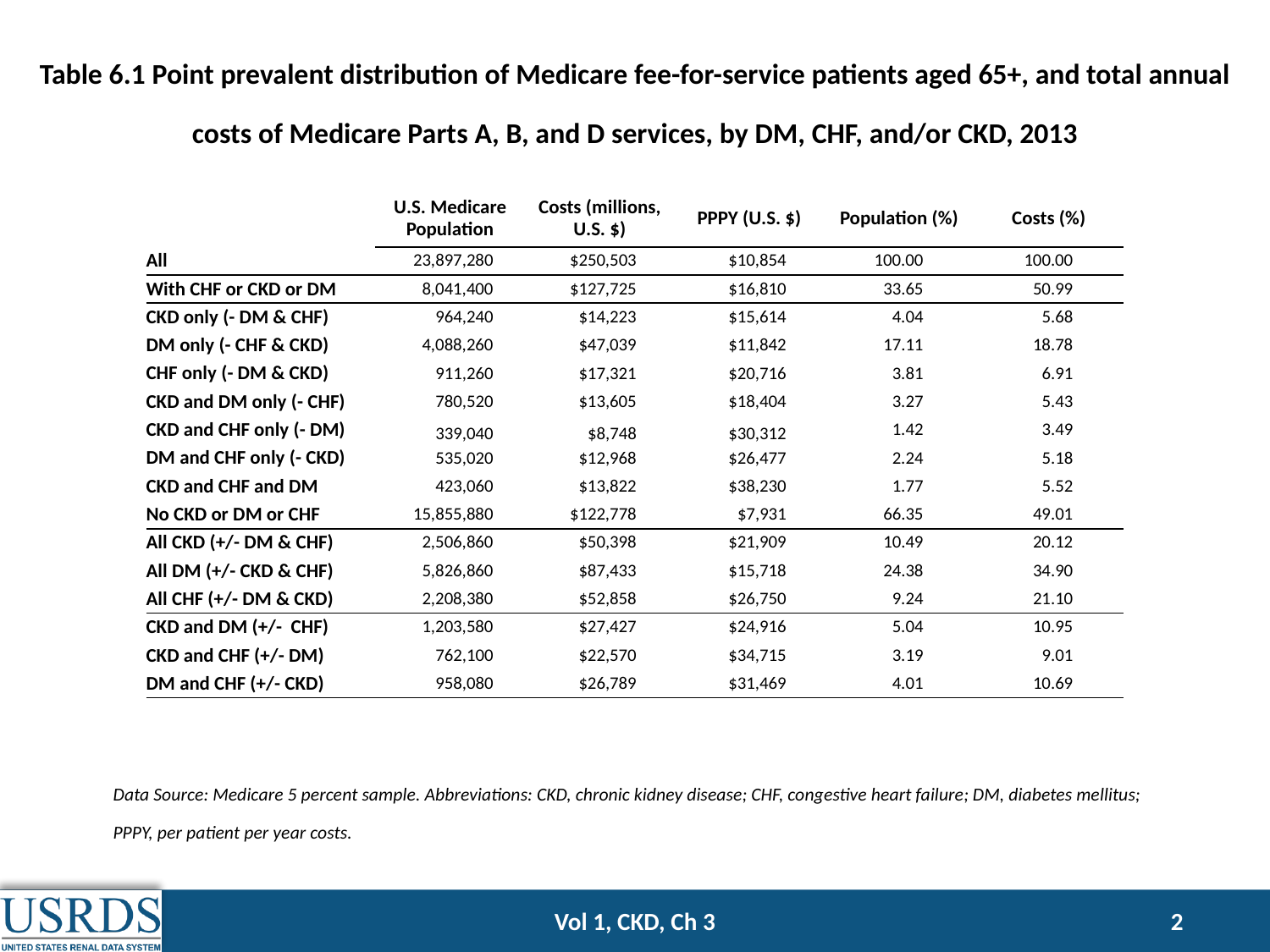

Table 6.1 Point prevalent distribution of Medicare fee-for-service patients aged 65+, and total annual costs of Medicare Parts A, B, and D services, by DM, CHF, and/or CKD, 2013
|  | U.S. Medicare Population | Costs (millions, U.S. $) | PPPY (U.S. $) | Population (%) | Costs (%) |
| --- | --- | --- | --- | --- | --- |
| All | 23,897,280 | $250,503 | $10,854 | 100.00 | 100.00 |
| With CHF or CKD or DM | 8,041,400 | $127,725 | $16,810 | 33.65 | 50.99 |
| CKD only (- DM & CHF) | 964,240 | $14,223 | $15,614 | 4.04 | 5.68 |
| DM only (- CHF & CKD) | 4,088,260 | $47,039 | $11,842 | 17.11 | 18.78 |
| CHF only (- DM & CKD) | 911,260 | $17,321 | $20,716 | 3.81 | 6.91 |
| CKD and DM only (- CHF) | 780,520 | $13,605 | $18,404 | 3.27 | 5.43 |
| CKD and CHF only (- DM) | 339,040 | $8,748 | $30,312 | 1.42 | 3.49 |
| DM and CHF only (- CKD) | 535,020 | $12,968 | $26,477 | 2.24 | 5.18 |
| CKD and CHF and DM | 423,060 | $13,822 | $38,230 | 1.77 | 5.52 |
| No CKD or DM or CHF | 15,855,880 | $122,778 | $7,931 | 66.35 | 49.01 |
| All CKD (+/- DM & CHF) | 2,506,860 | $50,398 | $21,909 | 10.49 | 20.12 |
| All DM (+/- CKD & CHF) | 5,826,860 | $87,433 | $15,718 | 24.38 | 34.90 |
| All CHF (+/- DM & CKD) | 2,208,380 | $52,858 | $26,750 | 9.24 | 21.10 |
| CKD and DM (+/- CHF) | 1,203,580 | $27,427 | $24,916 | 5.04 | 10.95 |
| CKD and CHF (+/- DM) | 762,100 | $22,570 | $34,715 | 3.19 | 9.01 |
| DM and CHF (+/- CKD) | 958,080 | $26,789 | $31,469 | 4.01 | 10.69 |
Data Source: Medicare 5 percent sample. Abbreviations: CKD, chronic kidney disease; CHF, congestive heart failure; DM, diabetes mellitus; PPPY, per patient per year costs.
Vol 1, CKD, Ch 3
2